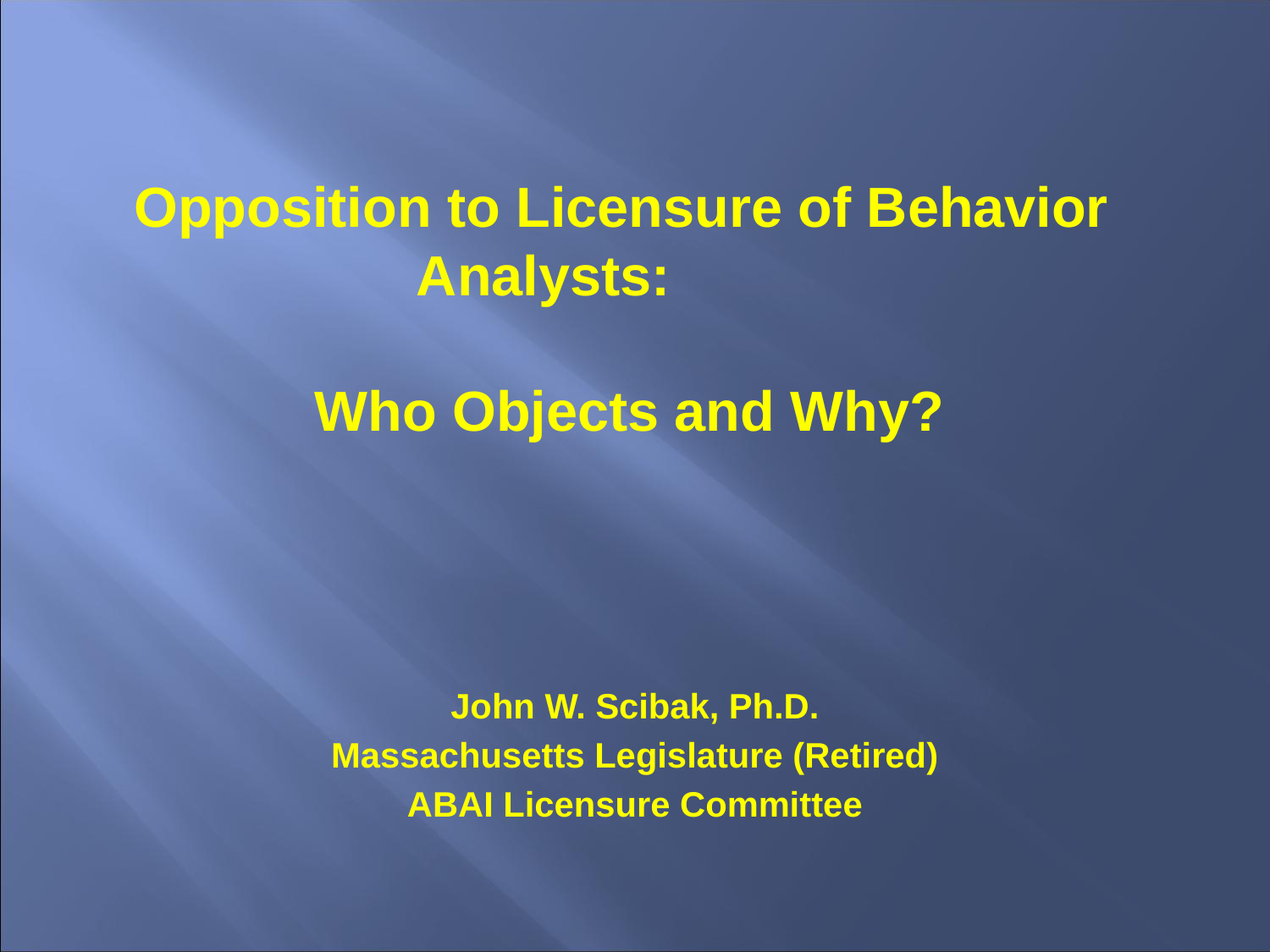

# Opposition to Licensure of Behavior Analysts: Who Objects and Why?
John W. Scibak, Ph.D.
Massachusetts Legislature (Retired)
ABAI Licensure Committee